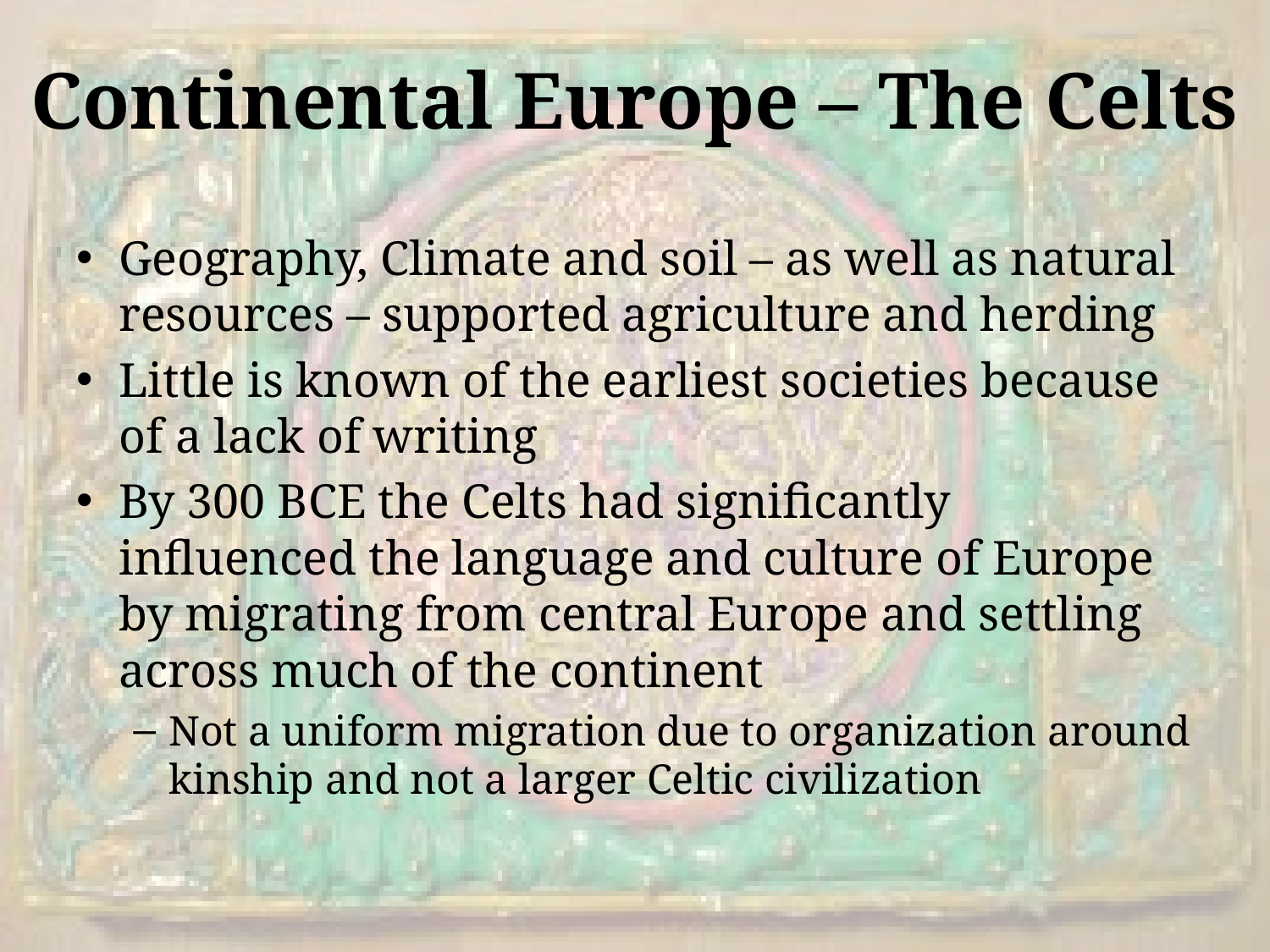

# Continental Europe – The Celts
Geography, Climate and soil – as well as natural resources – supported agriculture and herding
Little is known of the earliest societies because of a lack of writing
By 300 BCE the Celts had significantly influenced the language and culture of Europe by migrating from central Europe and settling across much of the continent
Not a uniform migration due to organization around kinship and not a larger Celtic civilization